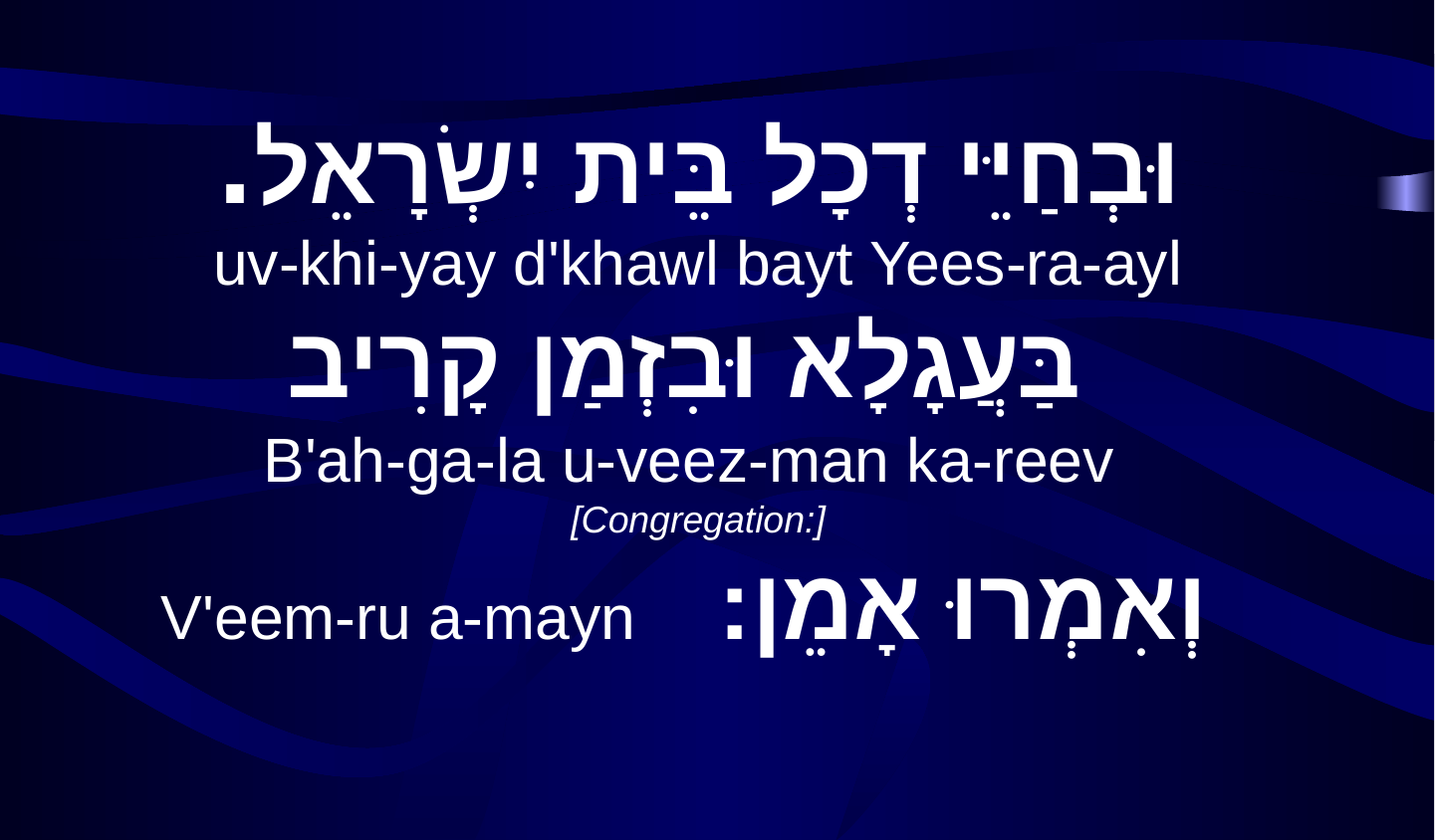

וּבְחַיֵּי דְכָל בֵּית יִשְׂרָאֵל.
uv-khi-yay d'khawl bayt Yees-ra-ayl
 בַּעֲגָלָא וּבִזְמַן קָרִיב
B'ah-ga-la u-veez-man ka-reev
[Congregation:]
 וְאִמְרוּ אָמֵן:   V'eem-ru a-mayn